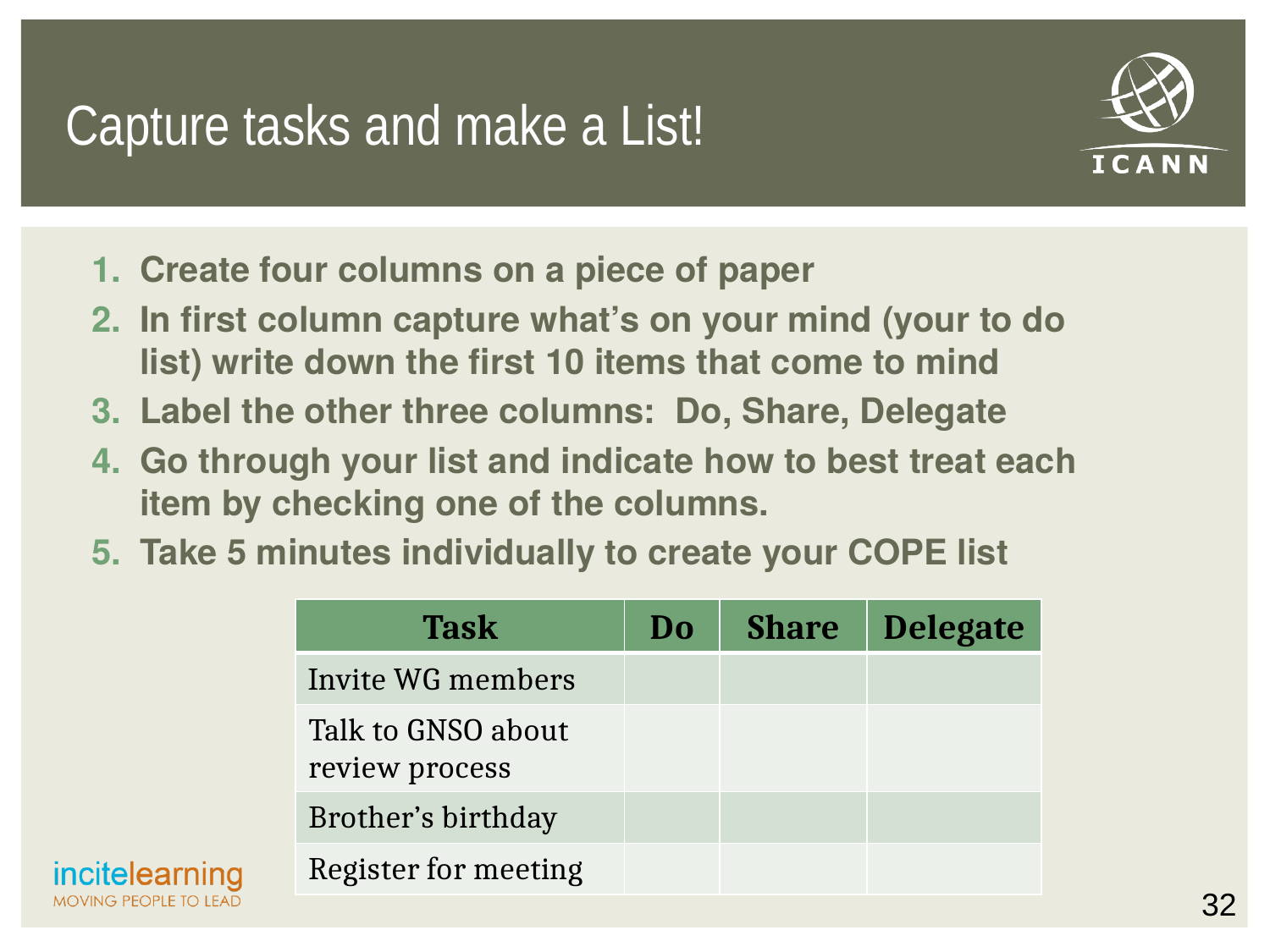

# Capture tasks and make a List!

Create four columns on a piece of paper
In first column capture what’s on your mind (your to do list) write down the first 10 items that come to mind
Label the other three columns:  Do, Share, Delegate
Go through your list and indicate how to best treat each item by checking one of the columns.
Take 5 minutes individually to create your COPE list

| Task | Do | Share | Delegate |
| --- | --- | --- | --- |
| Invite WG members |  |  |  |
| Talk to GNSO about review process |  |  |  |
| Brother’s birthday |  |  |  |
| Register for meeting |  |  |  |
32